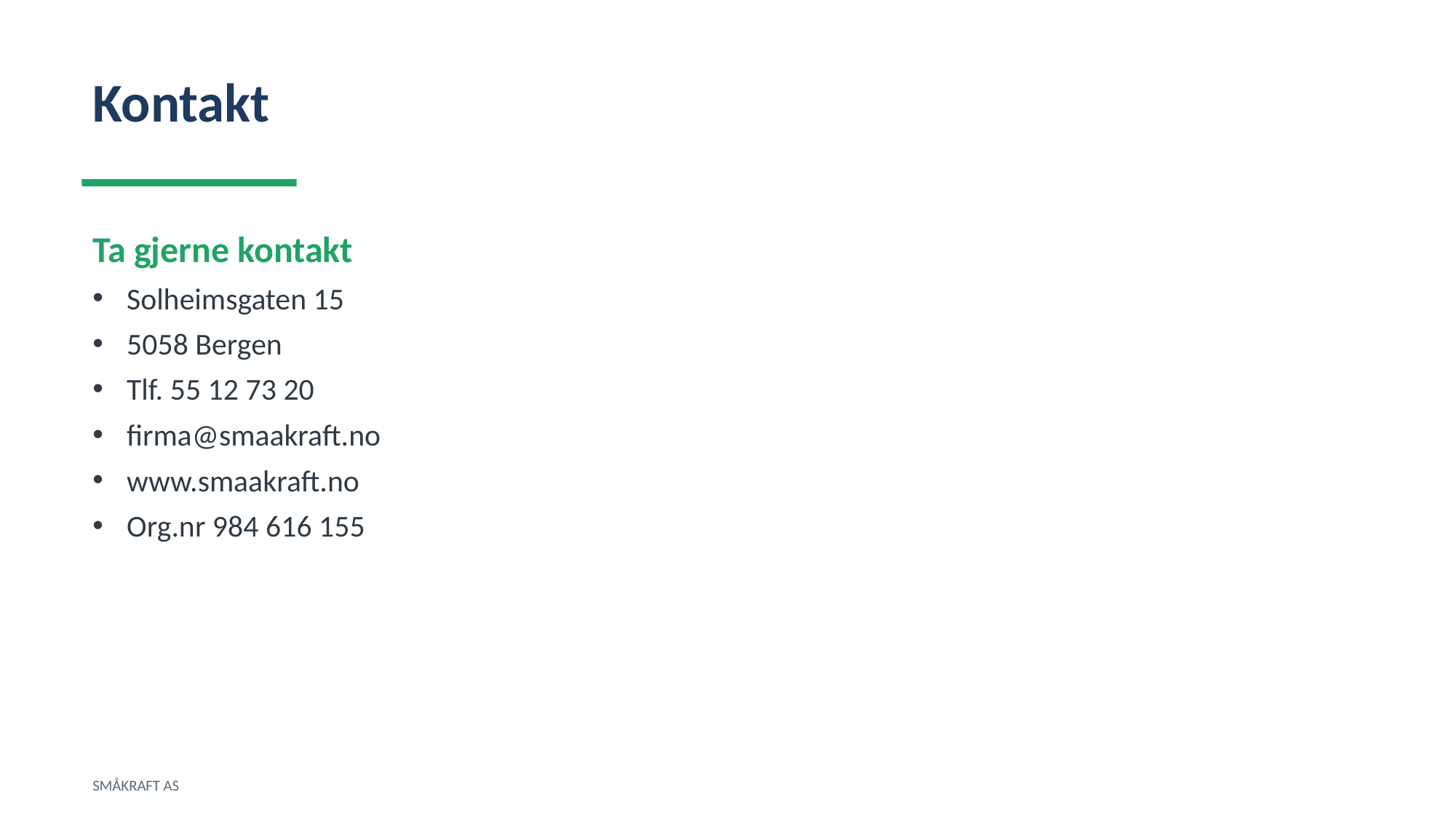

Kontakt

Ta gjerne kontakt
Solheimsgaten 15
5058 Bergen
Tlf. 55 12 73 20
firma@smaakraft.no
www.smaakraft.no
Org.nr 984 616 155
SMÅKRAFT AS